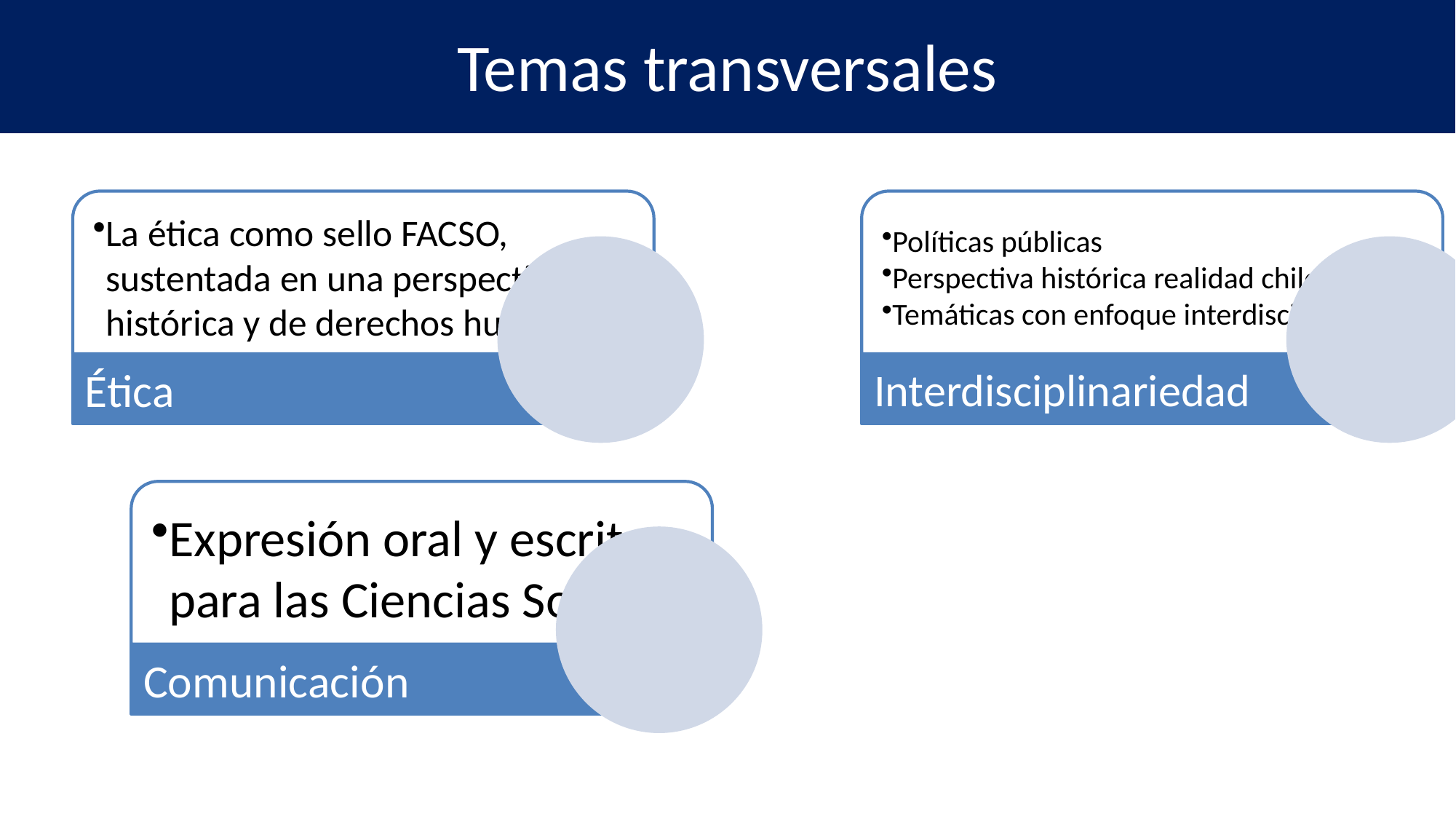

# Temas transversales
Ética
La ética como sello FACSO, sustentada en una perspectiva histórica y de derechos humanos.
Comunicación
Expresión oral y escrita para las Ciencias Sociales
Interdisciplinariedad
Políticas públicas
Perspectiva histórica realidad chilena y LA
Temáticas con enfoque interdisciplinar